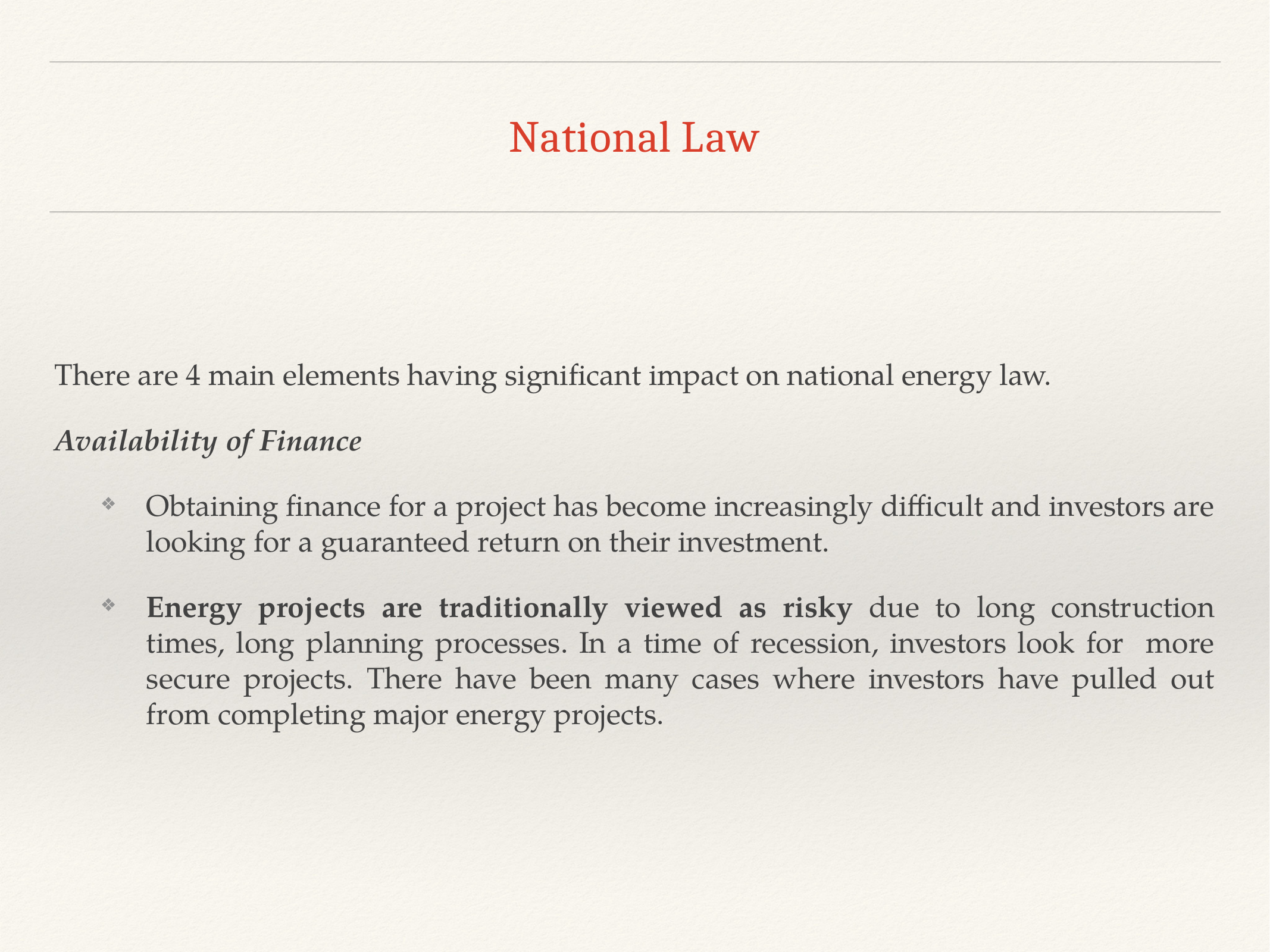

# National Law
There are 4 main elements having significant impact on national energy law.
Availability of Finance
Obtaining finance for a project has become increasingly difficult and investors are looking for a guaranteed return on their investment.
Energy projects are traditionally viewed as risky due to long construction times, long planning processes. In a time of recession, investors look for  more secure projects. There have been many cases where investors have pulled out from completing major energy projects.